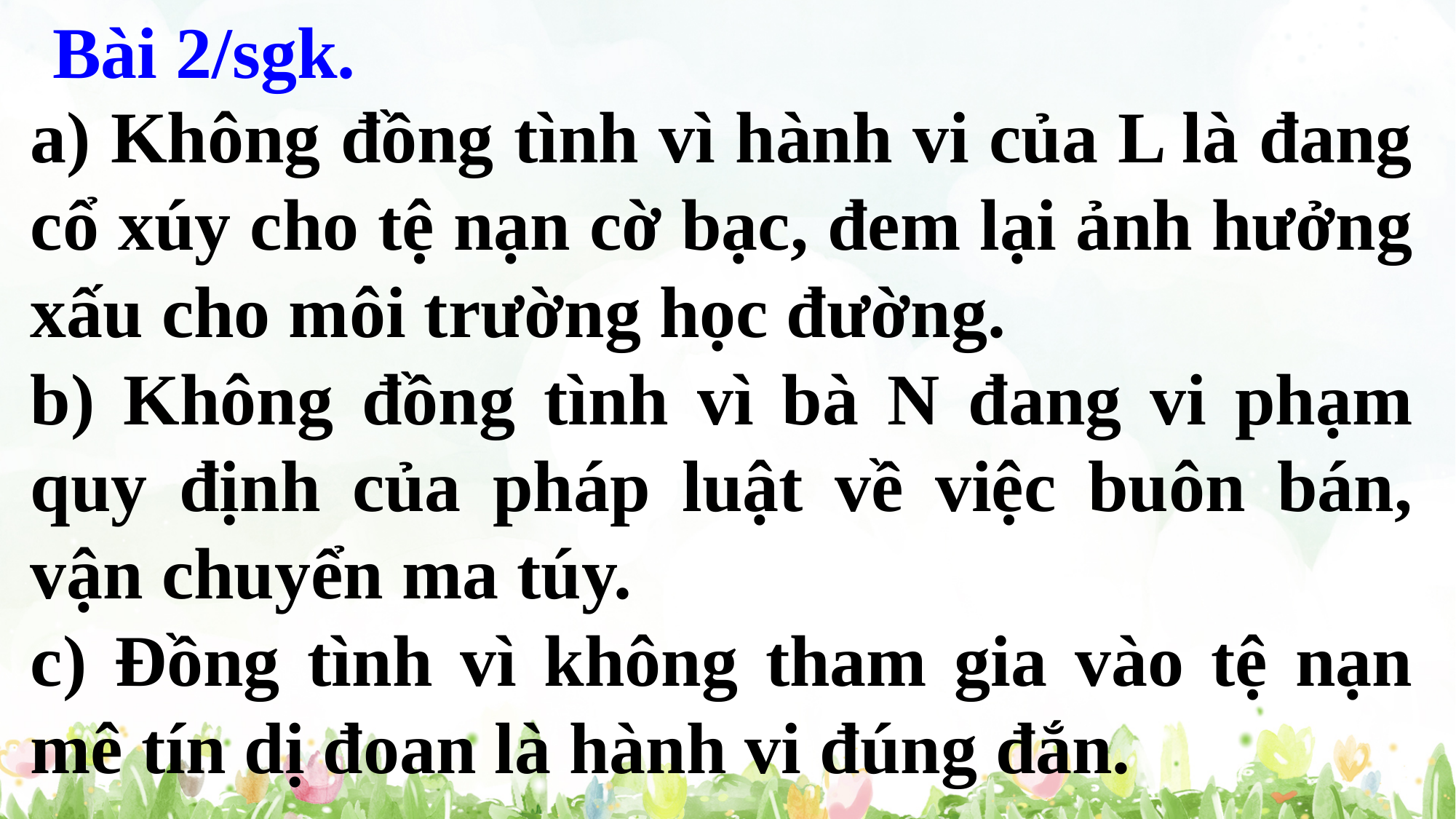

Bài 2/sgk.
a) Không đồng tình vì hành vi của L là đang cổ xúy cho tệ nạn cờ bạc, đem lại ảnh hưởng xấu cho môi trường học đường.
b) Không đồng tình vì bà N đang vi phạm quy định của pháp luật về việc buôn bán, vận chuyển ma túy.
c) Đồng tình vì không tham gia vào tệ nạn mê tín dị đoan là hành vi đúng đắn.